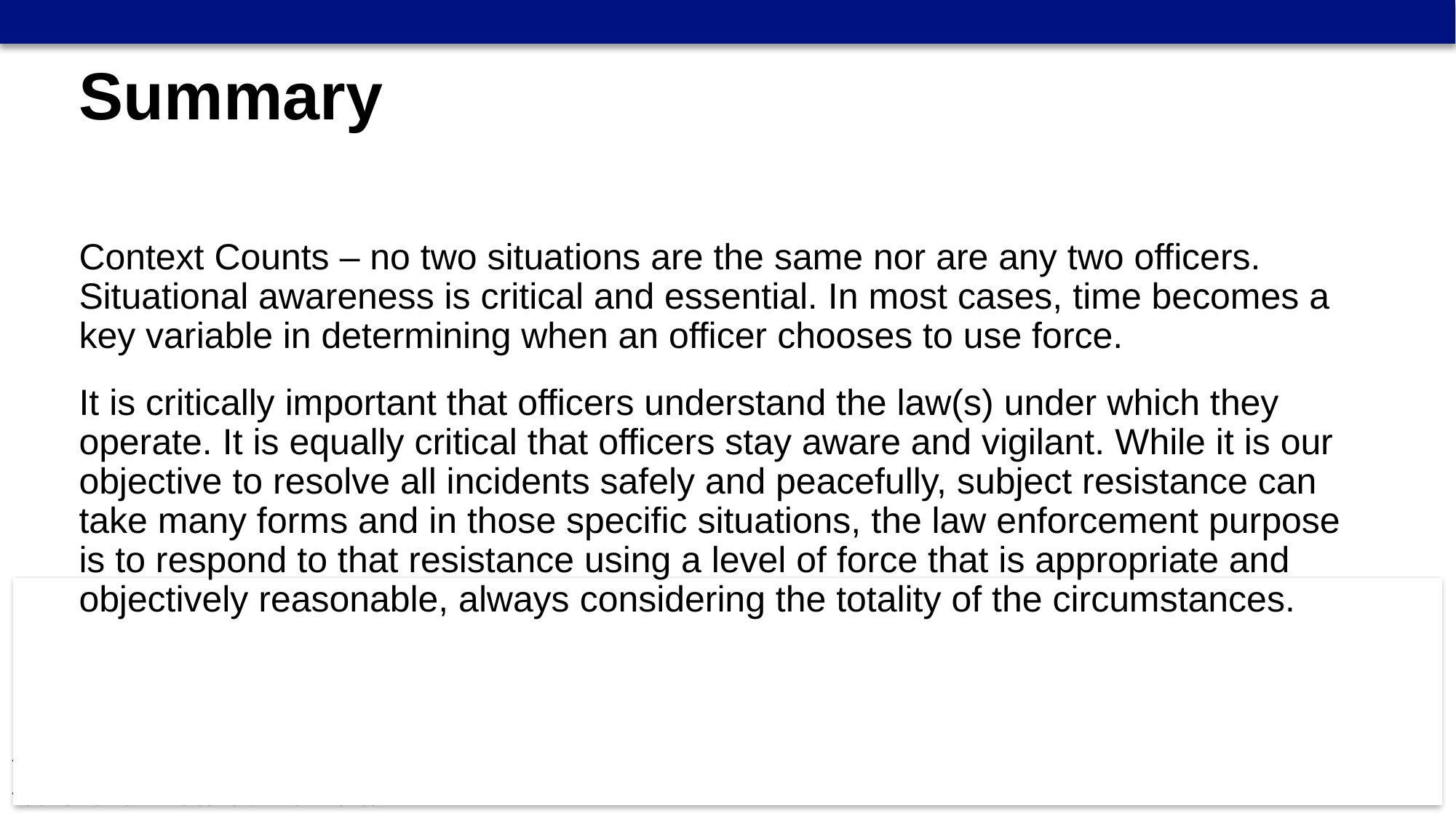

Summary
Context Counts – no two situations are the same nor are any two officers. Situational awareness is critical and essential. In most cases, time becomes a key variable in determining when an officer chooses to use force.
It is critically important that officers understand the law(s) under which they operate. It is equally critical that officers stay aware and vigilant. While it is our objective to resolve all incidents safely and peacefully, subject resistance can take many forms and in those specific situations, the law enforcement purpose is to respond to that resistance using a level of force that is appropriate and objectively reasonable, always considering the totality of the circumstances.